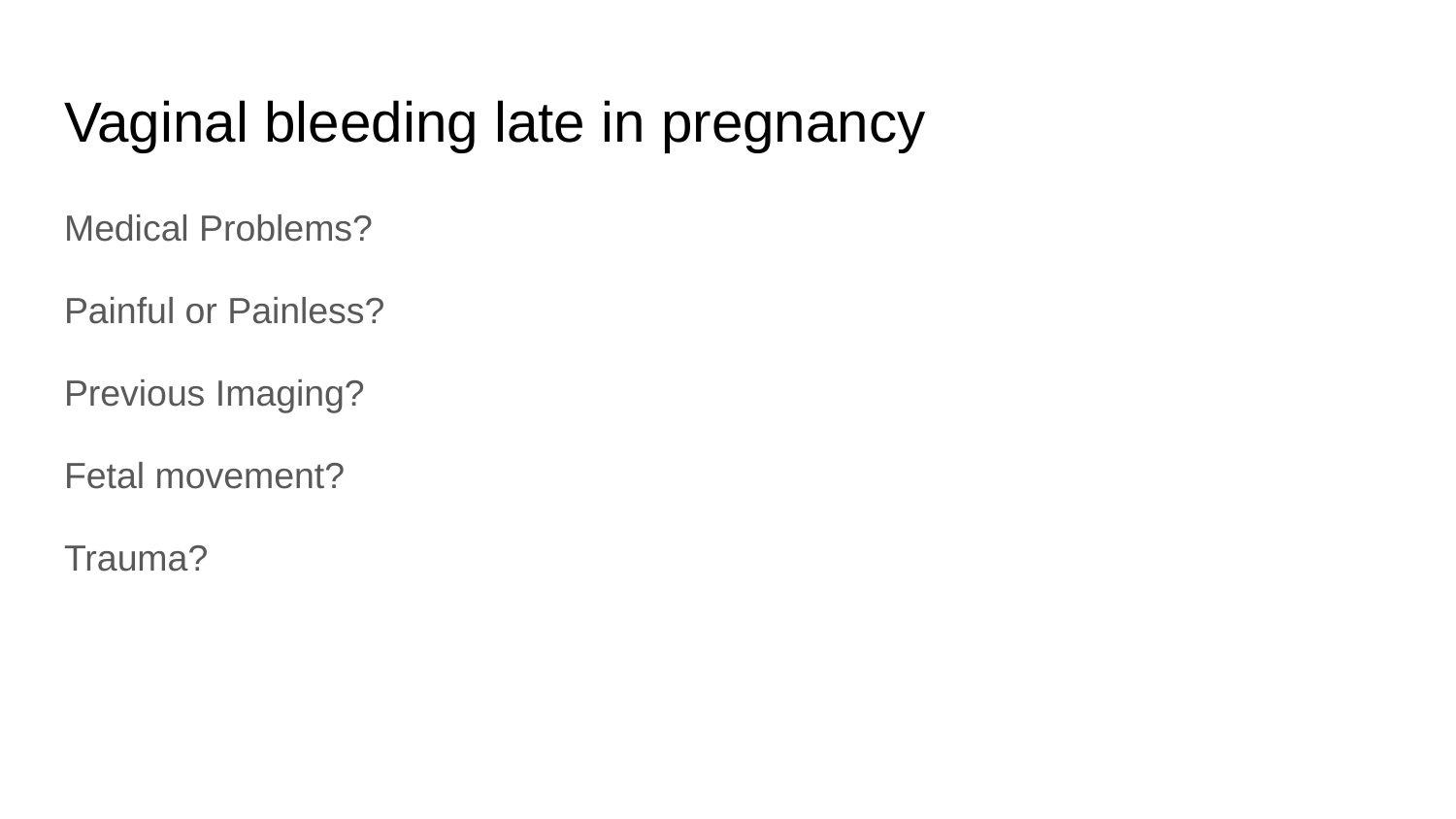

# Vaginal bleeding late in pregnancy
Medical Problems?
Painful or Painless?
Previous Imaging?
Fetal movement?
Trauma?